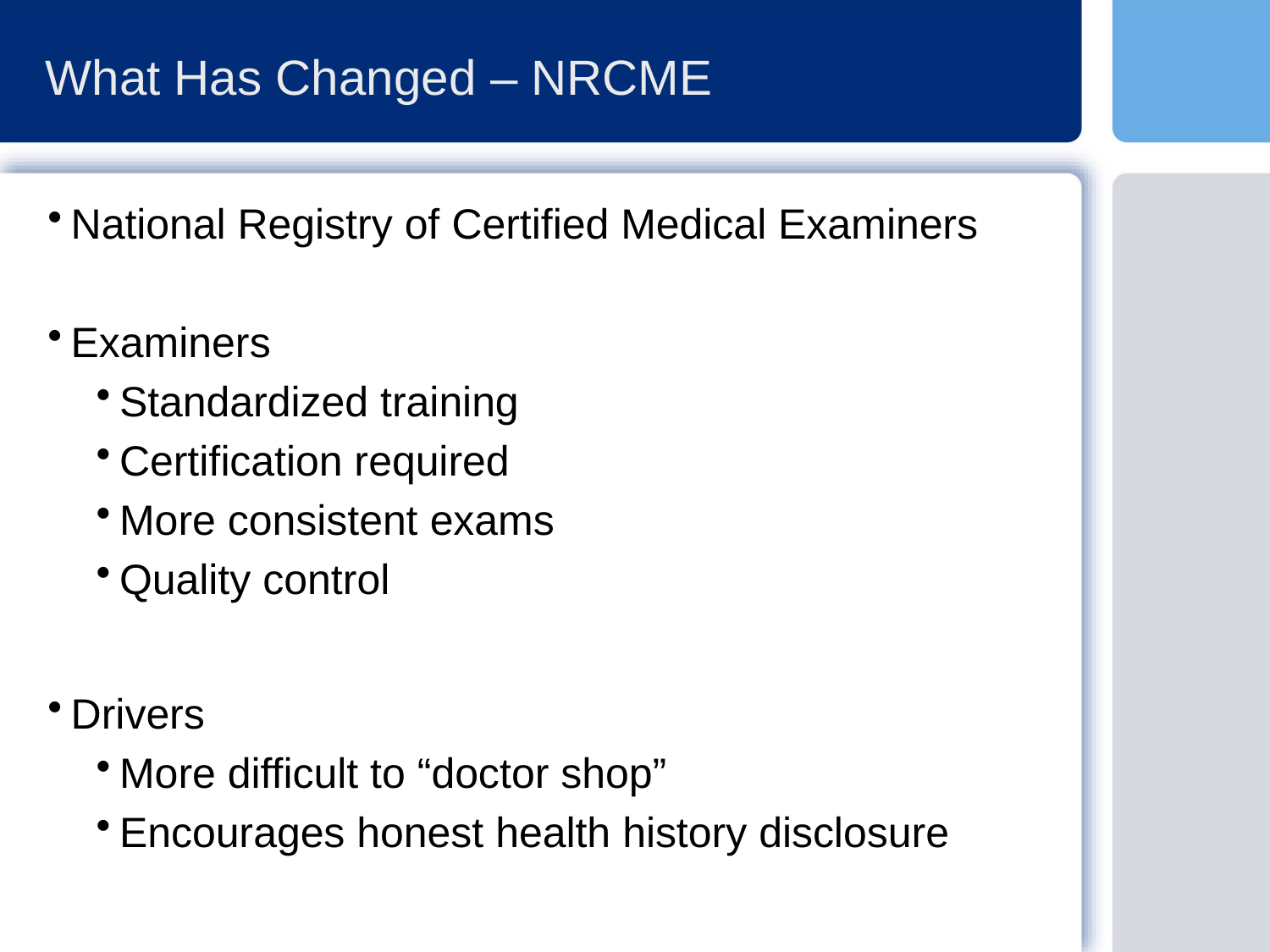

# What Has Changed – NRCME
National Registry of Certified Medical Examiners

Examiners
Standardized training
Certification required
More consistent exams
Quality control

Drivers
More difficult to “doctor shop”
Encourages honest health history disclosure